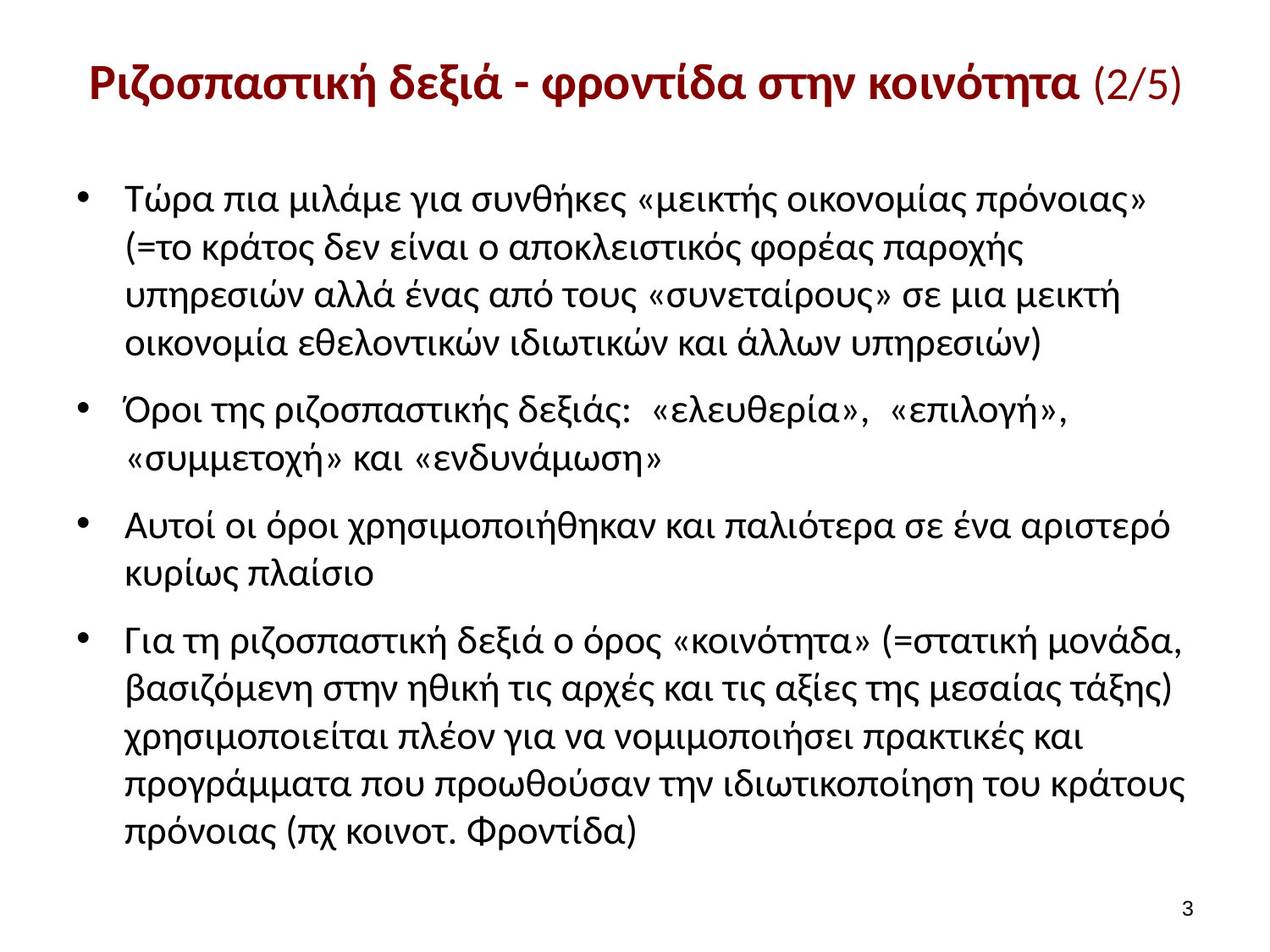

# Ριζοσπαστική δεξιά - φροντίδα στην κοινότητα (2/5)
Τώρα πια μιλάμε για συνθήκες «μεικτής οικονομίας πρόνοιας» (=το κράτος δεν είναι ο αποκλειστικός φορέας παροχής υπηρεσιών αλλά ένας από τους «συνεταίρους» σε μια μεικτή οικονομία εθελοντικών ιδιωτικών και άλλων υπηρεσιών)
Όροι της ριζοσπαστικής δεξιάς:  «ελευθερία»,  «επιλογή»,  «συμμετοχή» και «ενδυνάμωση»
Αυτοί οι όροι χρησιμοποιήθηκαν και παλιότερα σε ένα αριστερό κυρίως πλαίσιο
Για τη ριζοσπαστική δεξιά ο όρος «κοινότητα» (=στατική μονάδα, βασιζόμενη στην ηθική τις αρχές και τις αξίες της μεσαίας τάξης) χρησιμοποιείται πλέον για να νομιμοποιήσει πρακτικές και προγράμματα που προωθούσαν την ιδιωτικοποίηση του κράτους πρόνοιας (πχ κοινοτ. Φροντίδα)

3